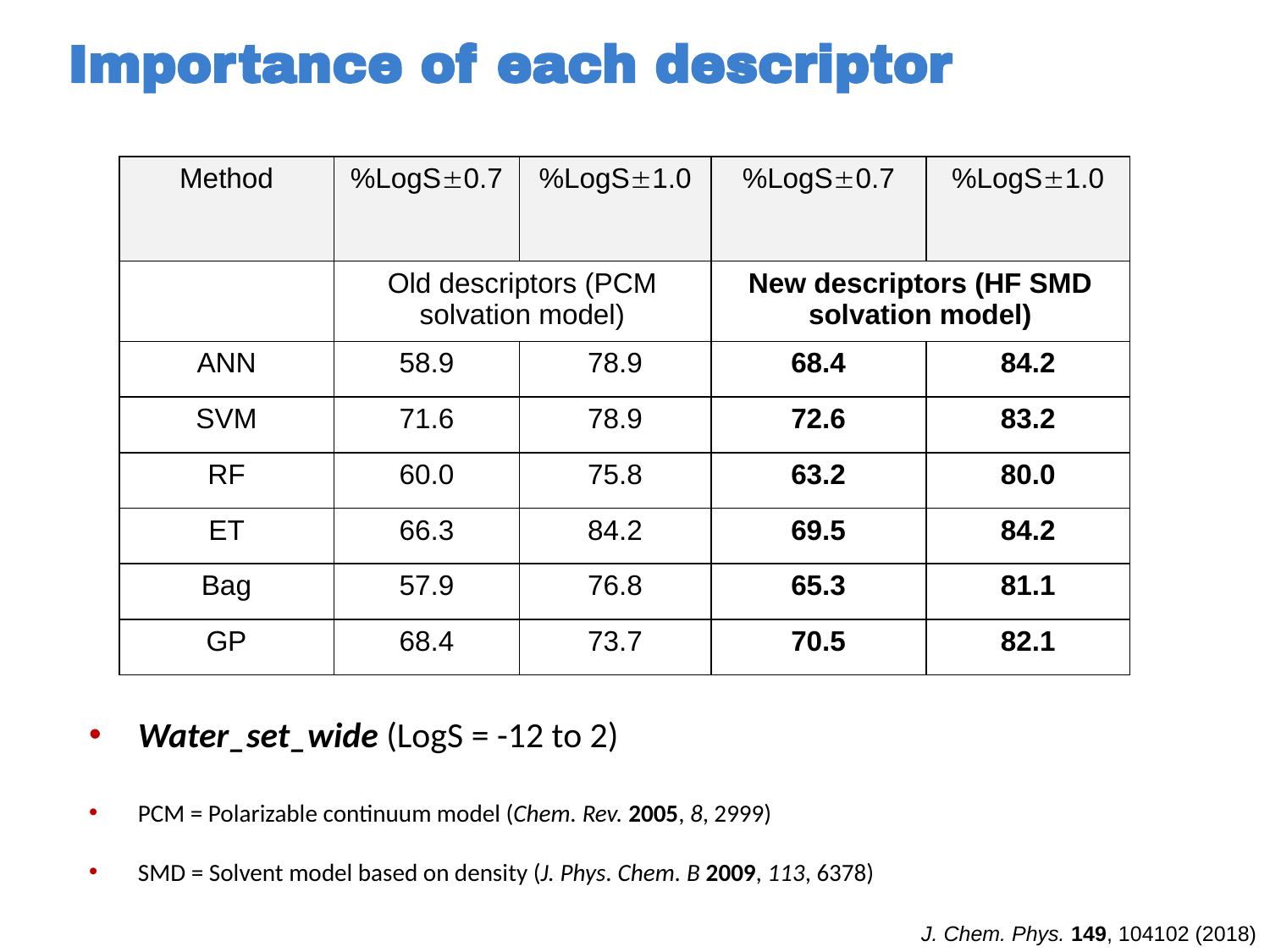

Importance of each descriptor
| Method | %LogS±0.7 | %LogS±1.0 | %LogS±0.7 | %LogS±1.0 |
| --- | --- | --- | --- | --- |
|  | Old descriptors (PCM solvation model) |  | New descriptors (HF SMD solvation model) |  |
| ANN | 58.9 | 78.9 | 68.4 | 84.2 |
| SVM | 71.6 | 78.9 | 72.6 | 83.2 |
| RF | 60.0 | 75.8 | 63.2 | 80.0 |
| ET | 66.3 | 84.2 | 69.5 | 84.2 |
| Bag | 57.9 | 76.8 | 65.3 | 81.1 |
| GP | 68.4 | 73.7 | 70.5 | 82.1 |
Water_set_wide (LogS = -12 to 2)

PCM = Polarizable continuum model (Chem. Rev. 2005, 8, 2999)

SMD = Solvent model based on density (J. Phys. Chem. B 2009, 113, 6378)
 J. Chem. Phys. 149, 104102 (2018)